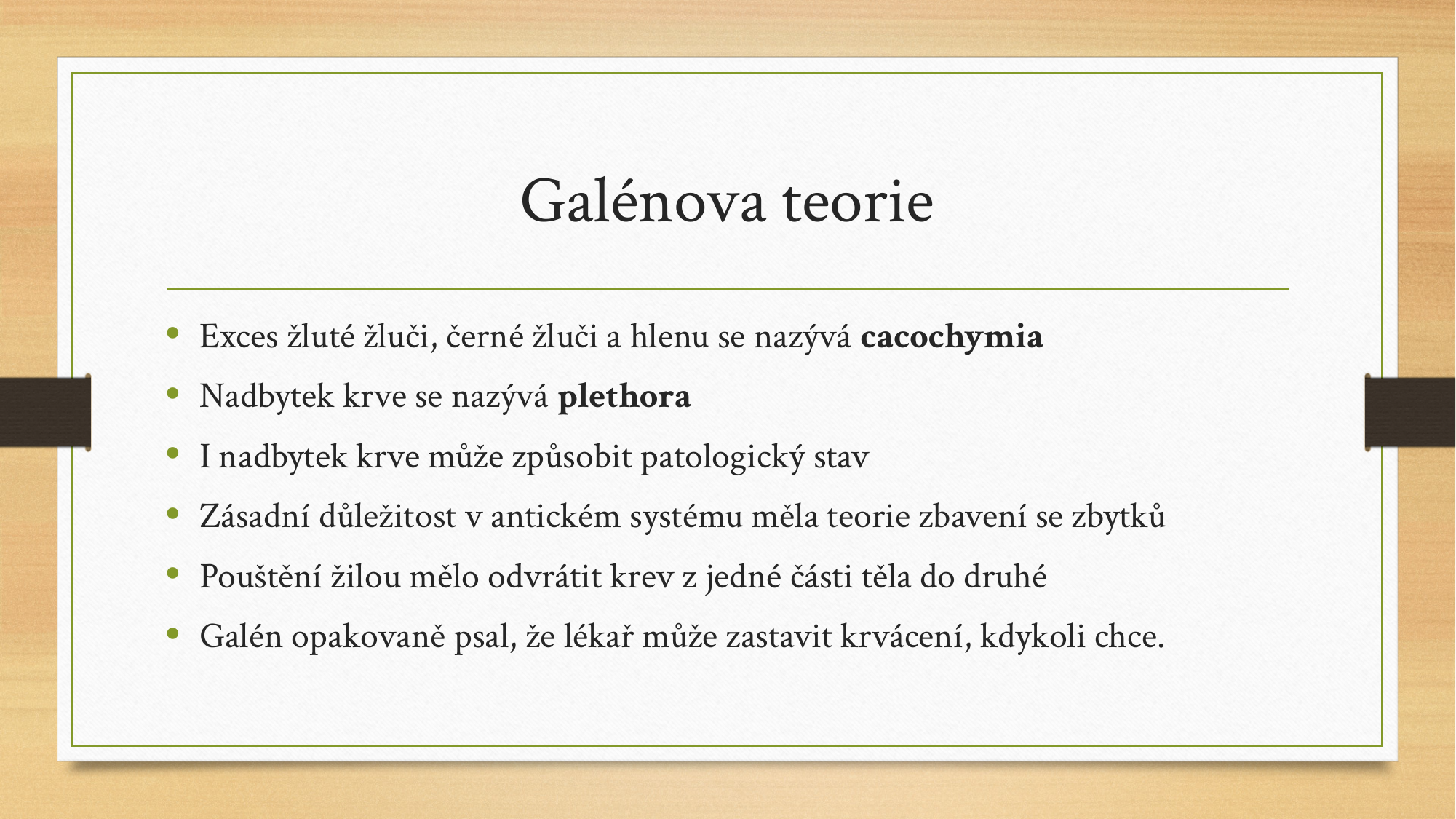

# Galénova teorie
Exces žluté žluči, černé žluči a hlenu se nazývá cacochymia
Nadbytek krve se nazývá plethora
I nadbytek krve může způsobit patologický stav
Zásadní důležitost v antickém systému měla teorie zbavení se zbytků
Pouštění žilou mělo odvrátit krev z jedné části těla do druhé
Galén opakovaně psal, že lékař může zastavit krvácení, kdykoli chce.